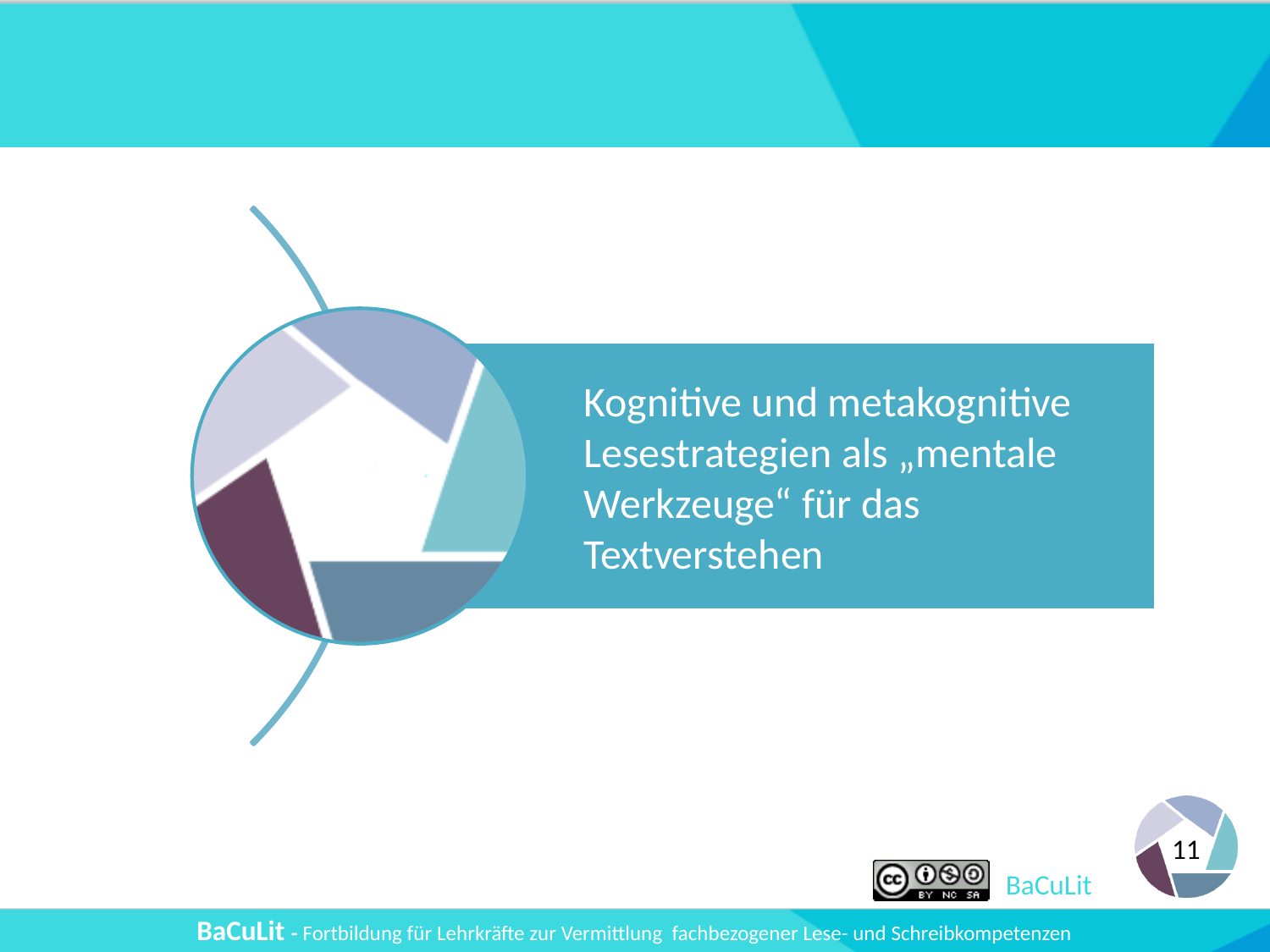

#

Kognitive und metakognitive Lesestrategien als „mentale Werkzeuge“ für das Textverstehen